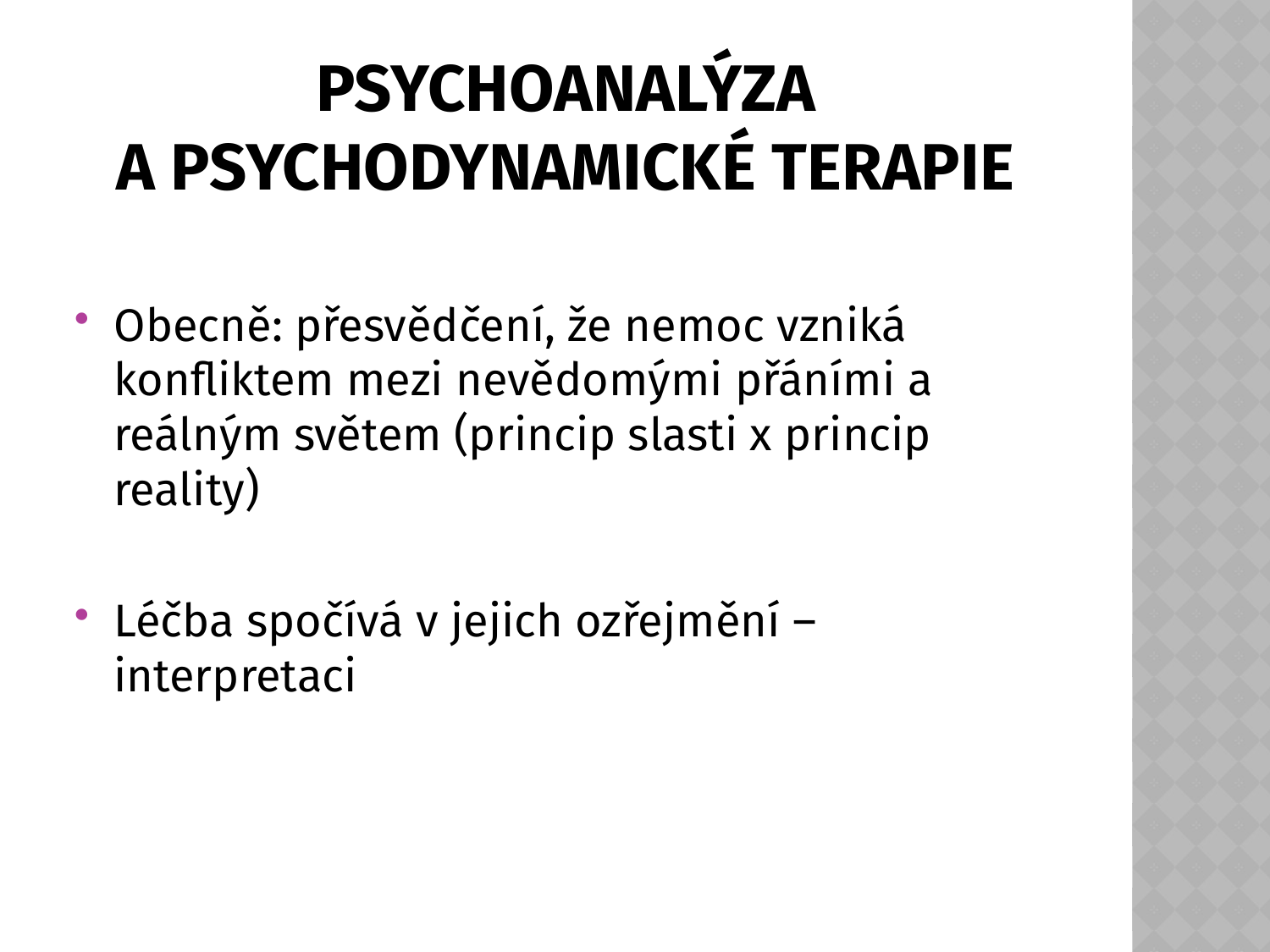

# Psychoanalýza a psychodynamické terapie

Obecně: přesvědčení, že nemoc vzniká konfliktem mezi nevědomými přáními a reálným světem (princip slasti x princip reality)

Léčba spočívá v jejich ozřejmění – interpretaci